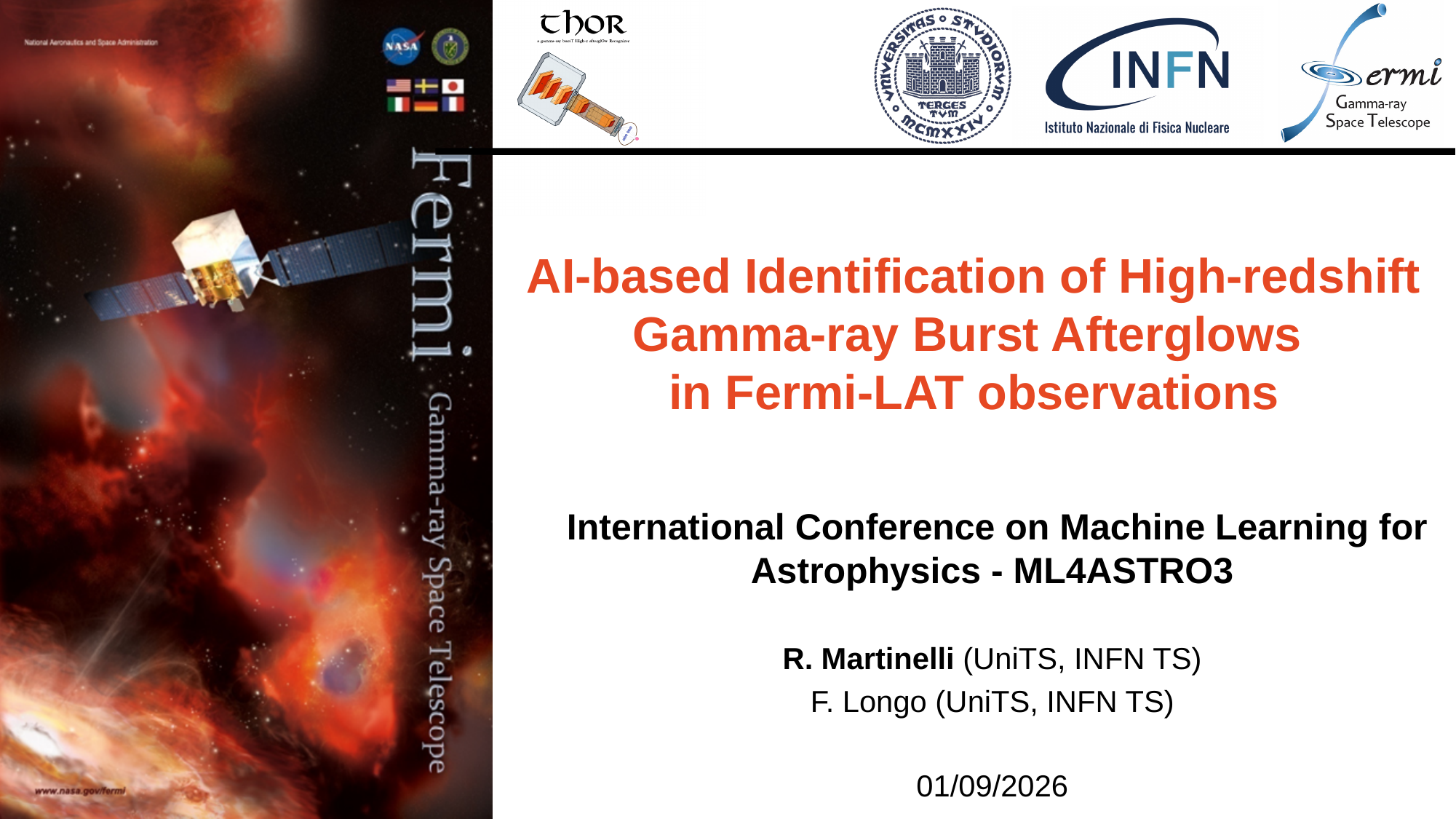

# AI-based Identification of High-redshift Gamma-ray Burst Afterglows in Fermi-LAT observations
 International Conference on Machine Learning for Astrophysics - ML4ASTRO3

R. Martinelli (UniTS, INFN TS)
F. Longo (UniTS, INFN TS)

01/09/2026